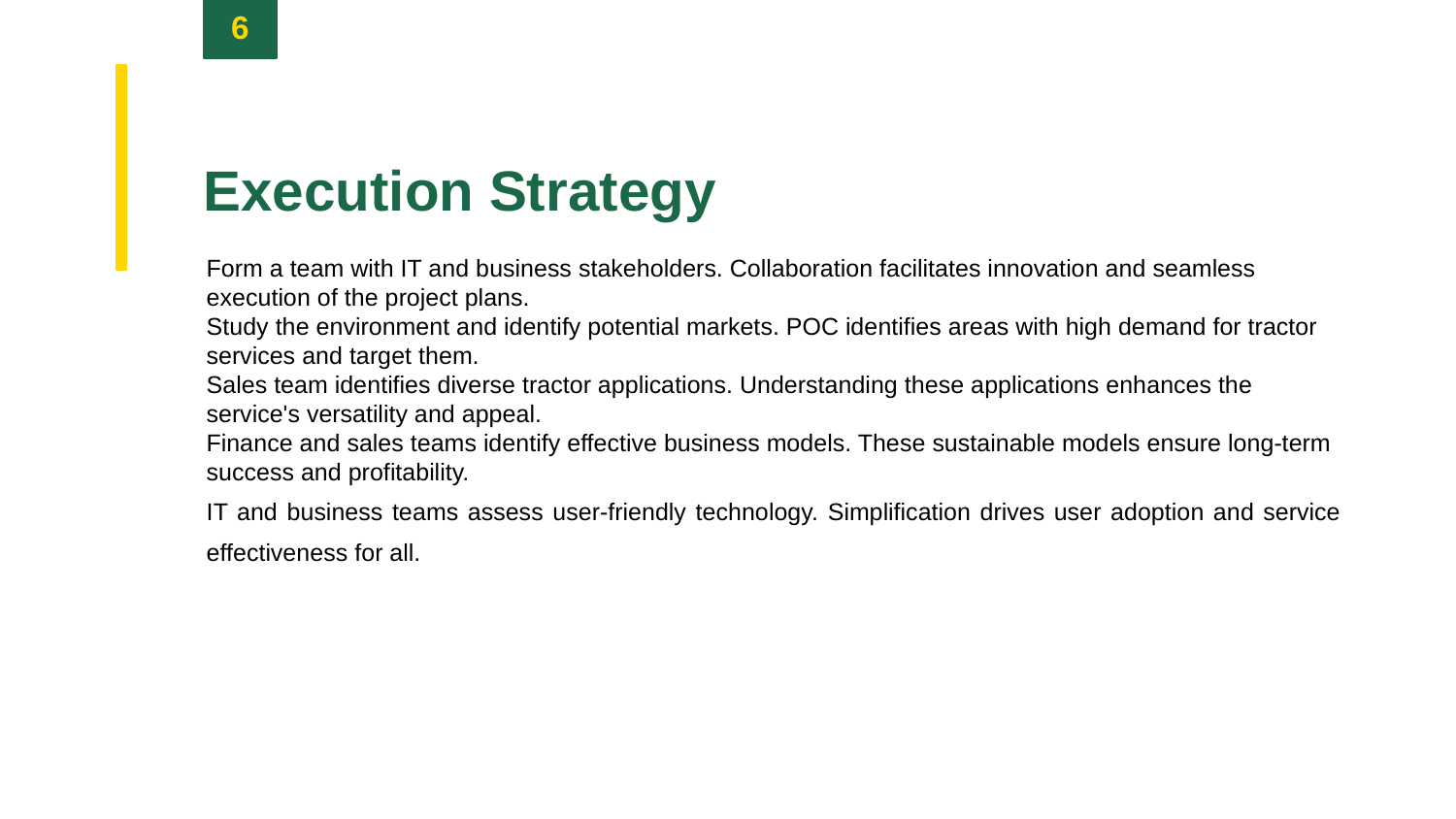

6

Execution Strategy
Form a team with IT and business stakeholders. Collaboration facilitates innovation and seamless execution of the project plans.
Study the environment and identify potential markets. POC identifies areas with high demand for tractor services and target them.
Sales team identifies diverse tractor applications. Understanding these applications enhances the service's versatility and appeal.
Finance and sales teams identify effective business models. These sustainable models ensure long-term success and profitability.
IT and business teams assess user-friendly technology. Simplification drives user adoption and service effectiveness for all.